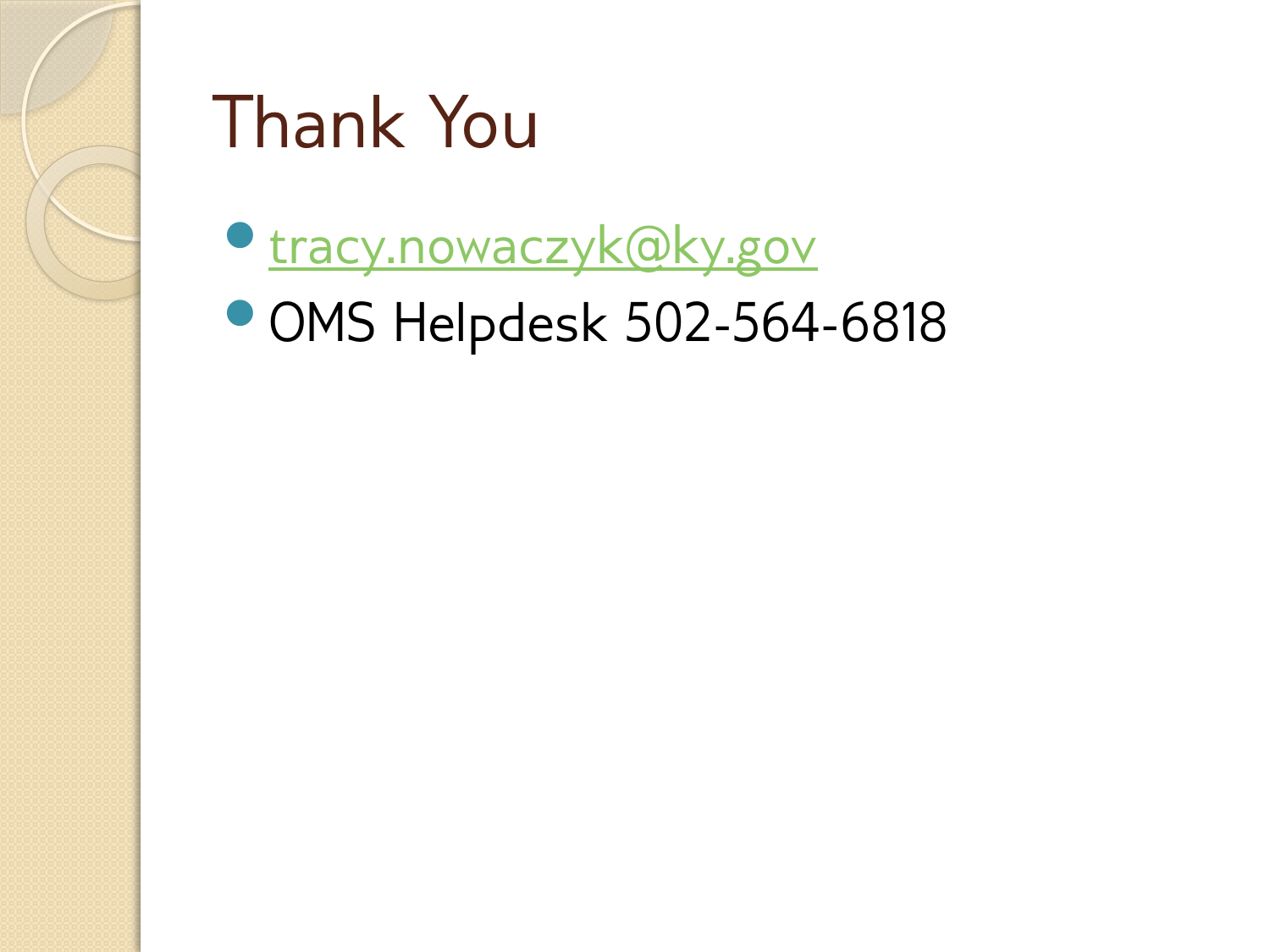

# Thank You
tracy.nowaczyk@ky.gov
OMS Helpdesk 502-564-6818